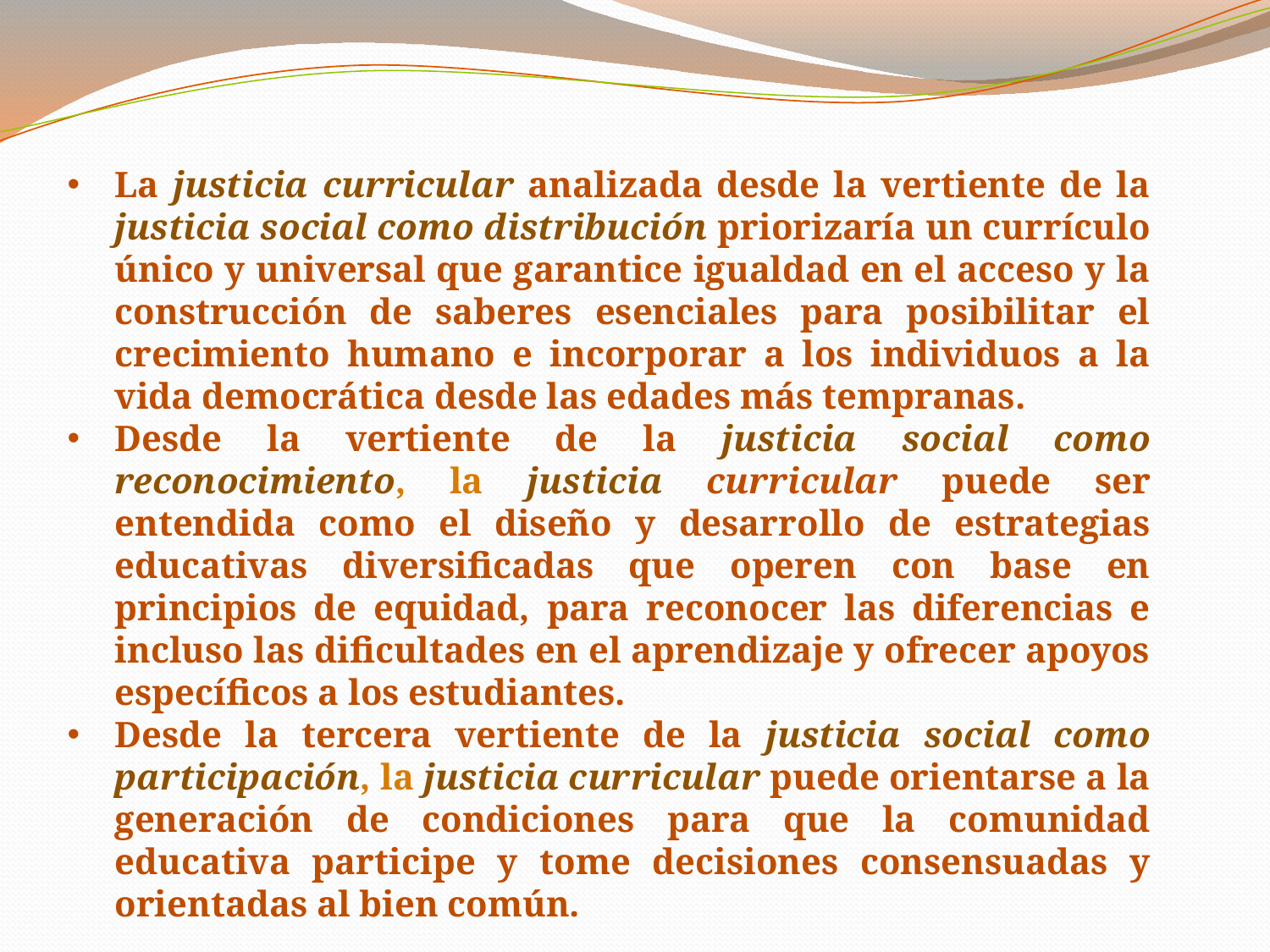

La justicia curricular analizada desde la vertiente de la justicia social como distribución priorizaría un currículo único y universal que garantice igualdad en el acceso y la construcción de saberes esenciales para posibilitar el crecimiento humano e incorporar a los individuos a la vida democrática desde las edades más tempranas.
Desde la vertiente de la justicia social como reconocimiento, la justicia curricular puede ser entendida como el diseño y desarrollo de estrategias educativas diversificadas que operen con base en principios de equidad, para reconocer las diferencias e incluso las dificultades en el aprendizaje y ofrecer apoyos específicos a los estudiantes.
Desde la tercera vertiente de la justicia social como participación, la justicia curricular puede orientarse a la generación de condiciones para que la comunidad educativa participe y tome decisiones consensuadas y orientadas al bien común.